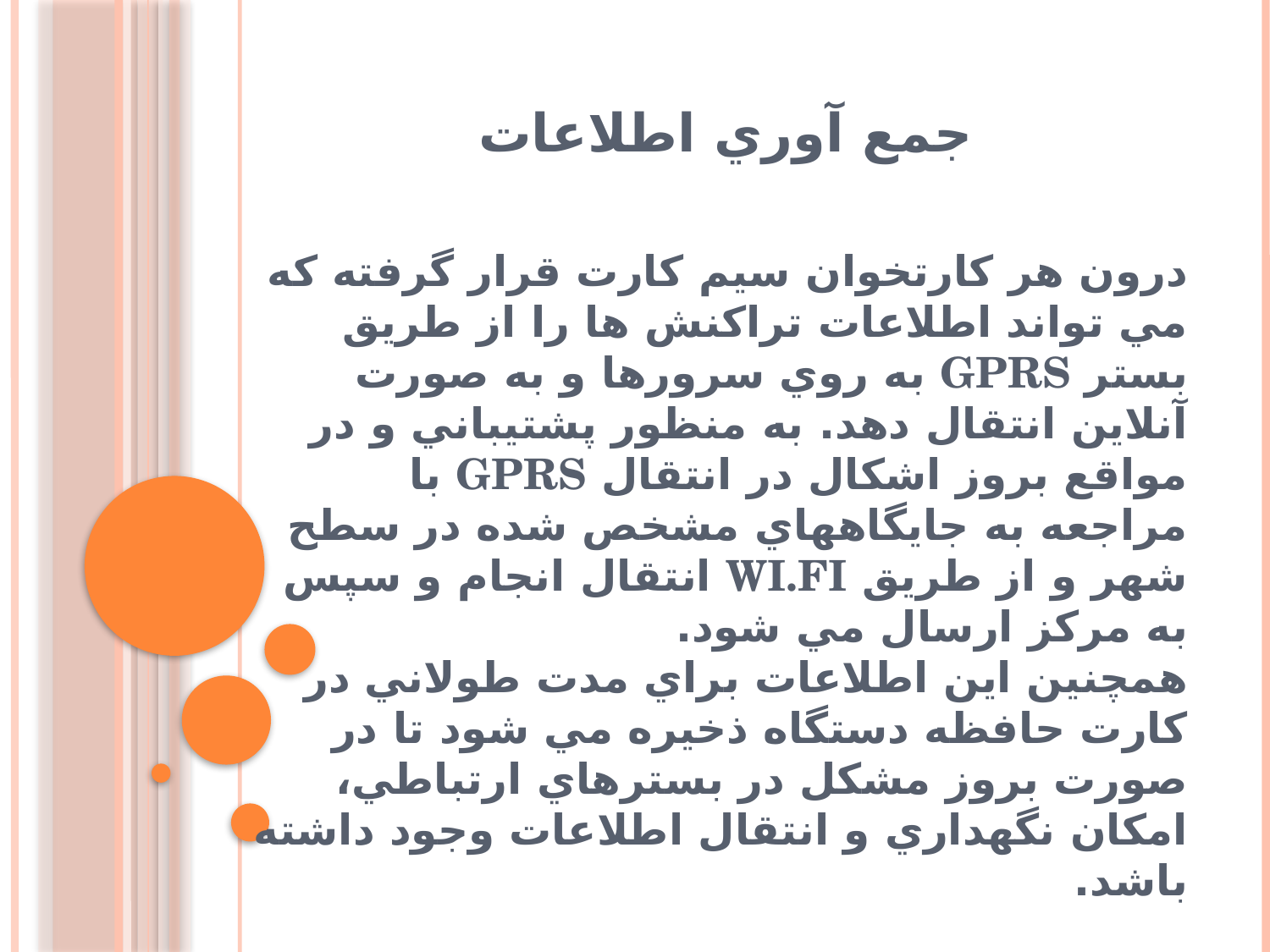

# جمع آوري اطلاعات
درون هر كارتخوان سيم كارت قرار گرفته كه مي تواند اطلاعات تراكنش ها را از طريق بستر GPRS به روي سرورها و به صورت آنلاين انتقال دهد. به منظور پشتيباني و در مواقع بروز اشكال در انتقال GPRS با مراجعه به جايگاههاي مشخص شده در سطح شهر و از طريق WI.FI انتقال انجام و سپس به مركز ارسال مي شود.
همچنين اين اطلاعات براي مدت طولاني در كارت حافظه دستگاه ذخيره مي شود تا در صورت بروز مشكل در بسترهاي ارتباطي، امكان نگهداري و انتقال اطلاعات وجود داشته باشد.